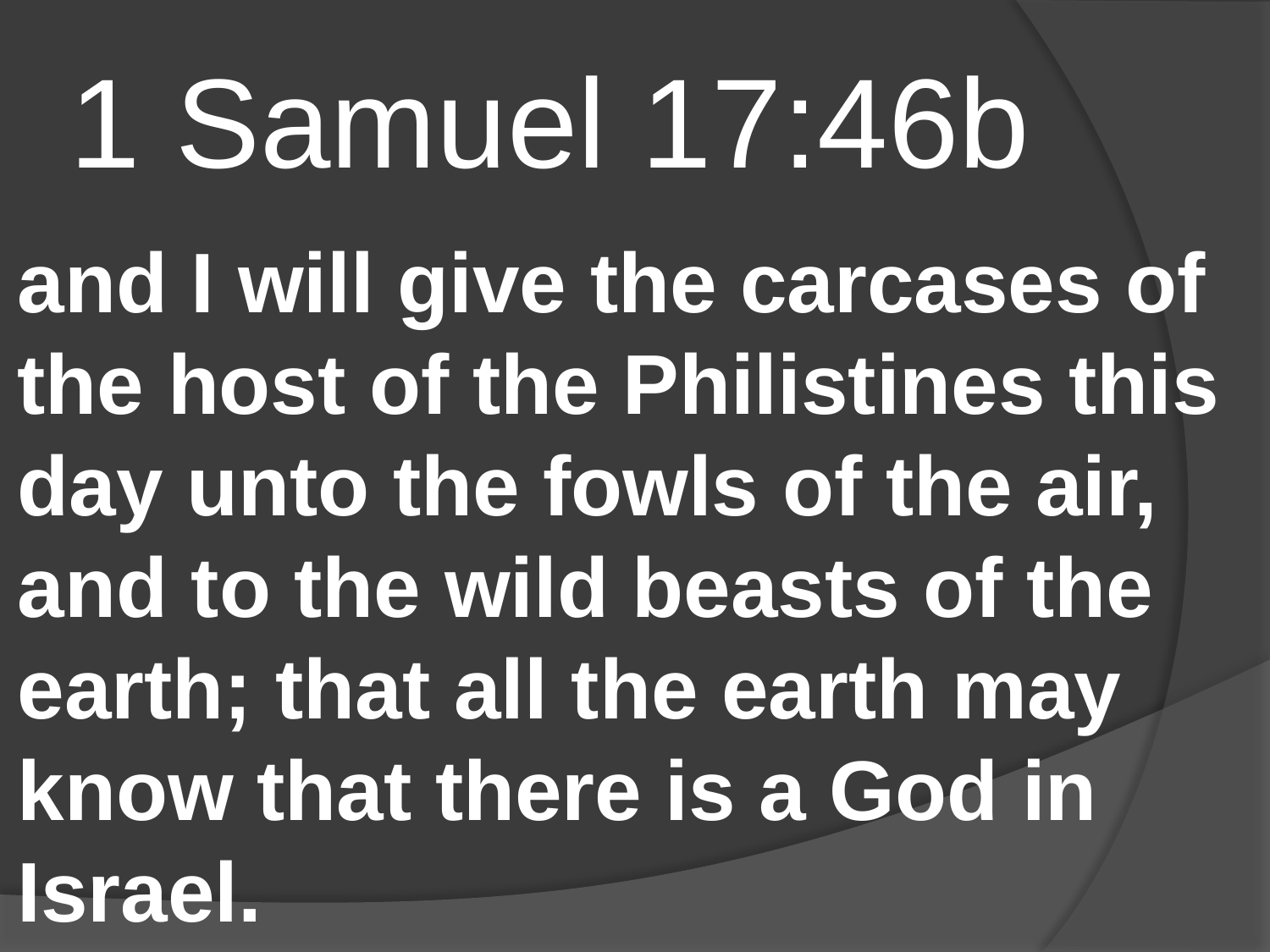

# 1 Samuel 17:46b
and I will give the carcases of the host of the Philistines this day unto the fowls of the air, and to the wild beasts of the earth; that all the earth may know that there is a God in Israel.